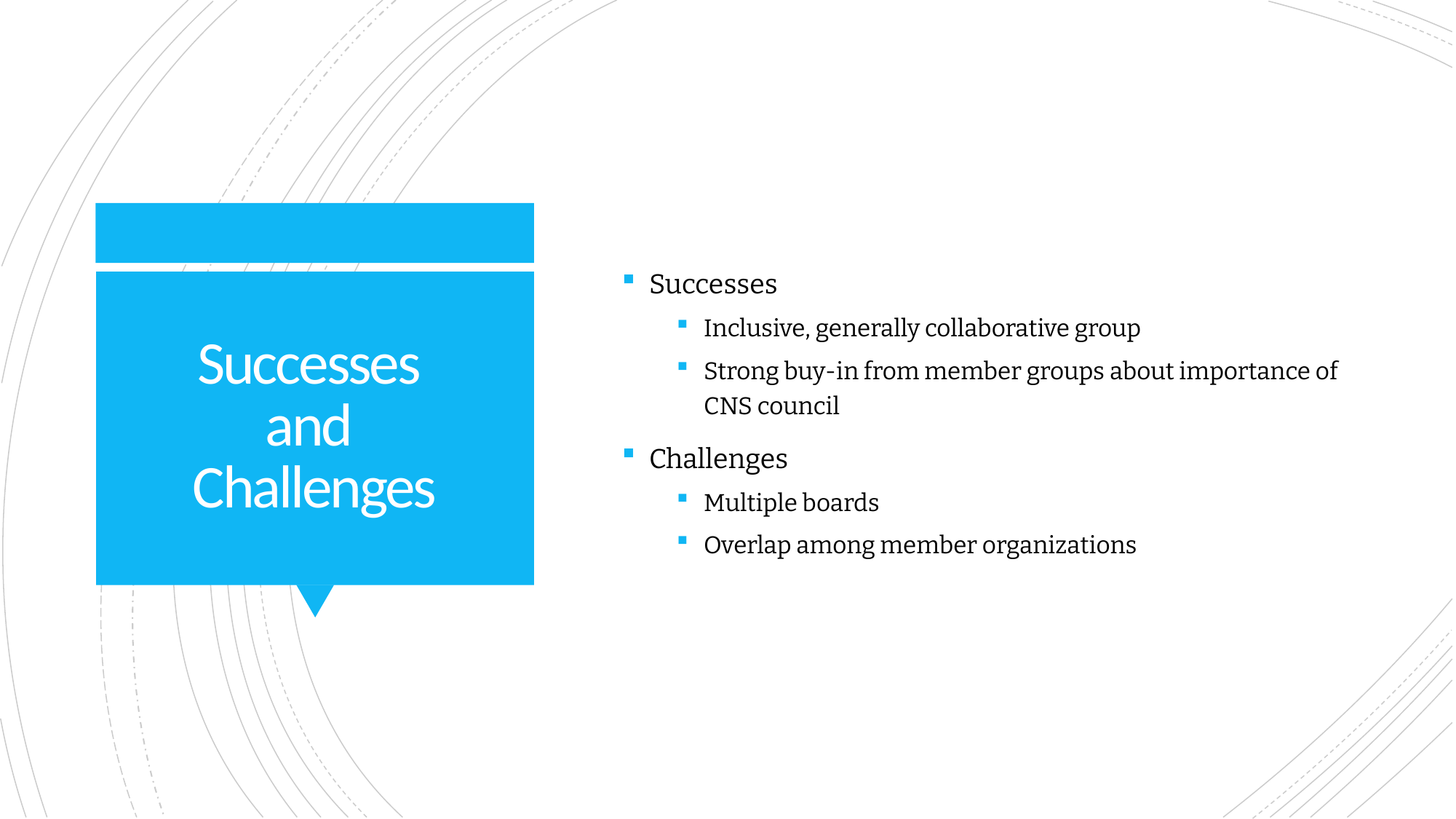

Successes
Inclusive, generally collaborative group
Strong buy-in from member groups about importance of CNS council
Challenges
Multiple boards
Overlap among member organizations
# Successes and Challenges